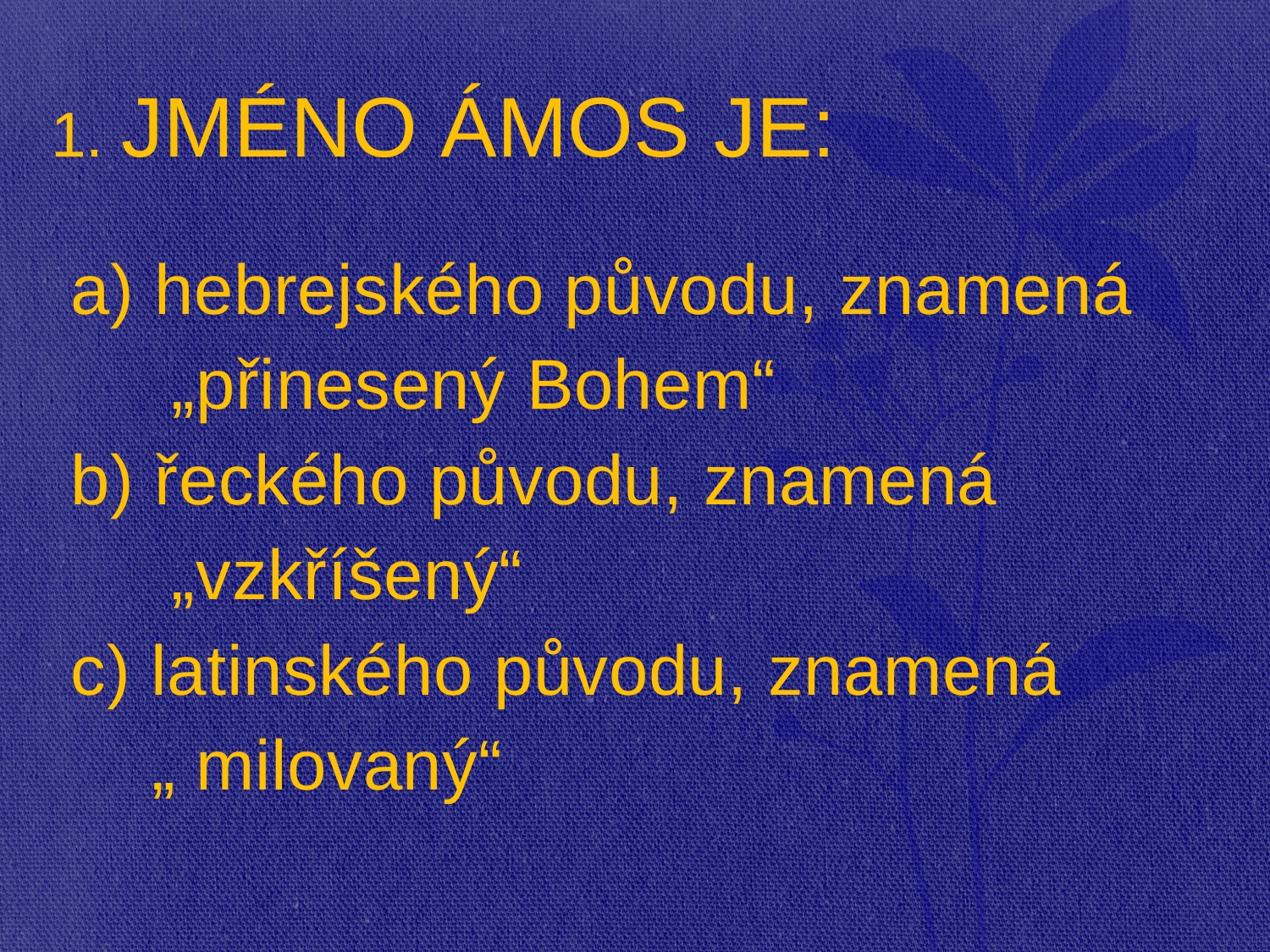

# 1. JMÉNO ÁMOS JE:

 a) hebrejského původu, znamená
      „přinesený Bohem“
 b) řeckého původu, znamená
      „vzkříšený“
 c) latinského původu, znamená
     „ milovaný“